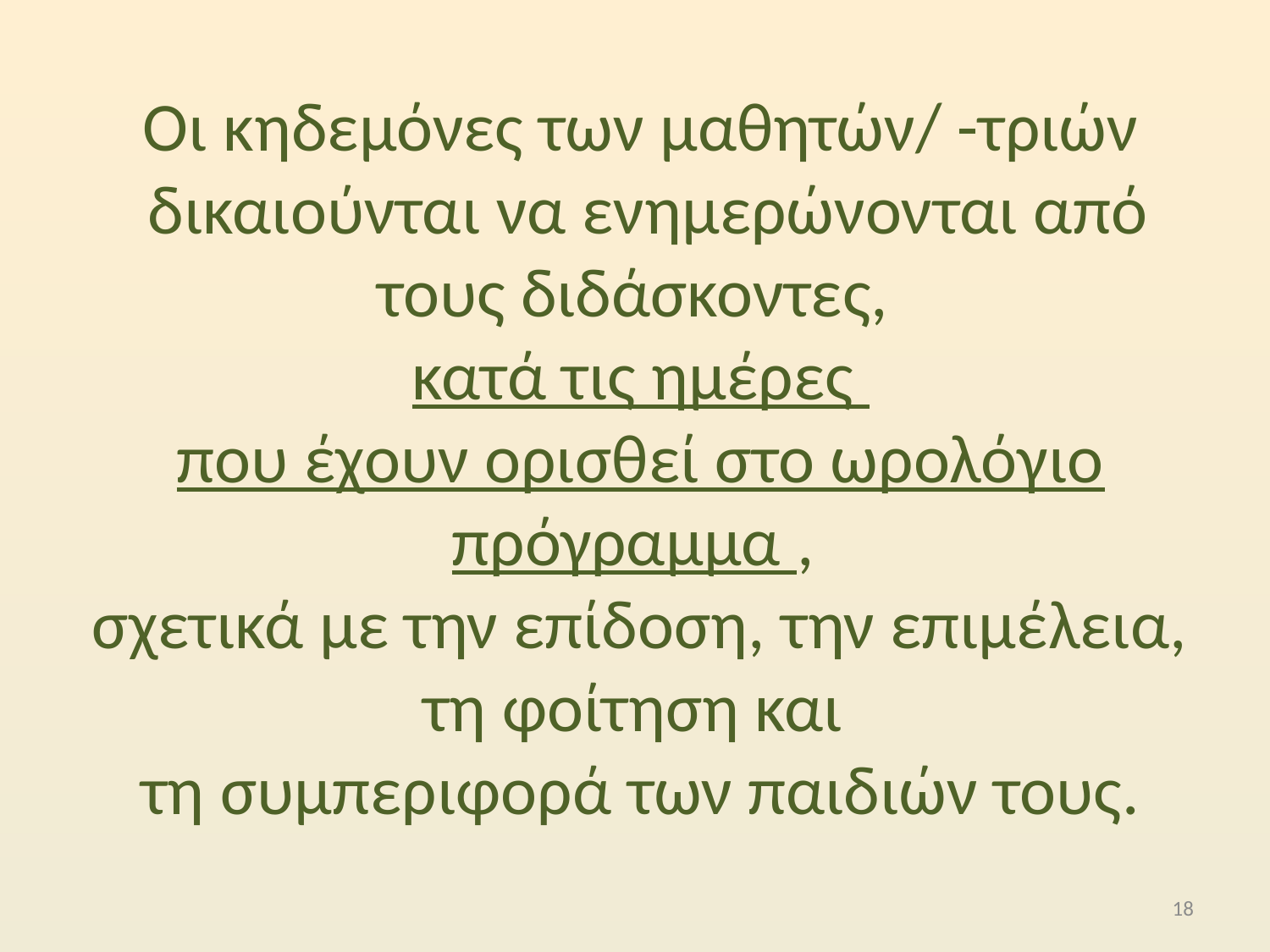

# Οι κηδεμόνες των μαθητών/ -τριών δικαιούνται να ενημερώνονται από τους διδάσκοντες, κατά τις ημέρες που έχουν ορισθεί στο ωρολόγιο πρόγραμμα , σχετικά με την επίδοση, την επιμέλεια, τη φοίτηση και τη συμπεριφορά των παιδιών τους.
18